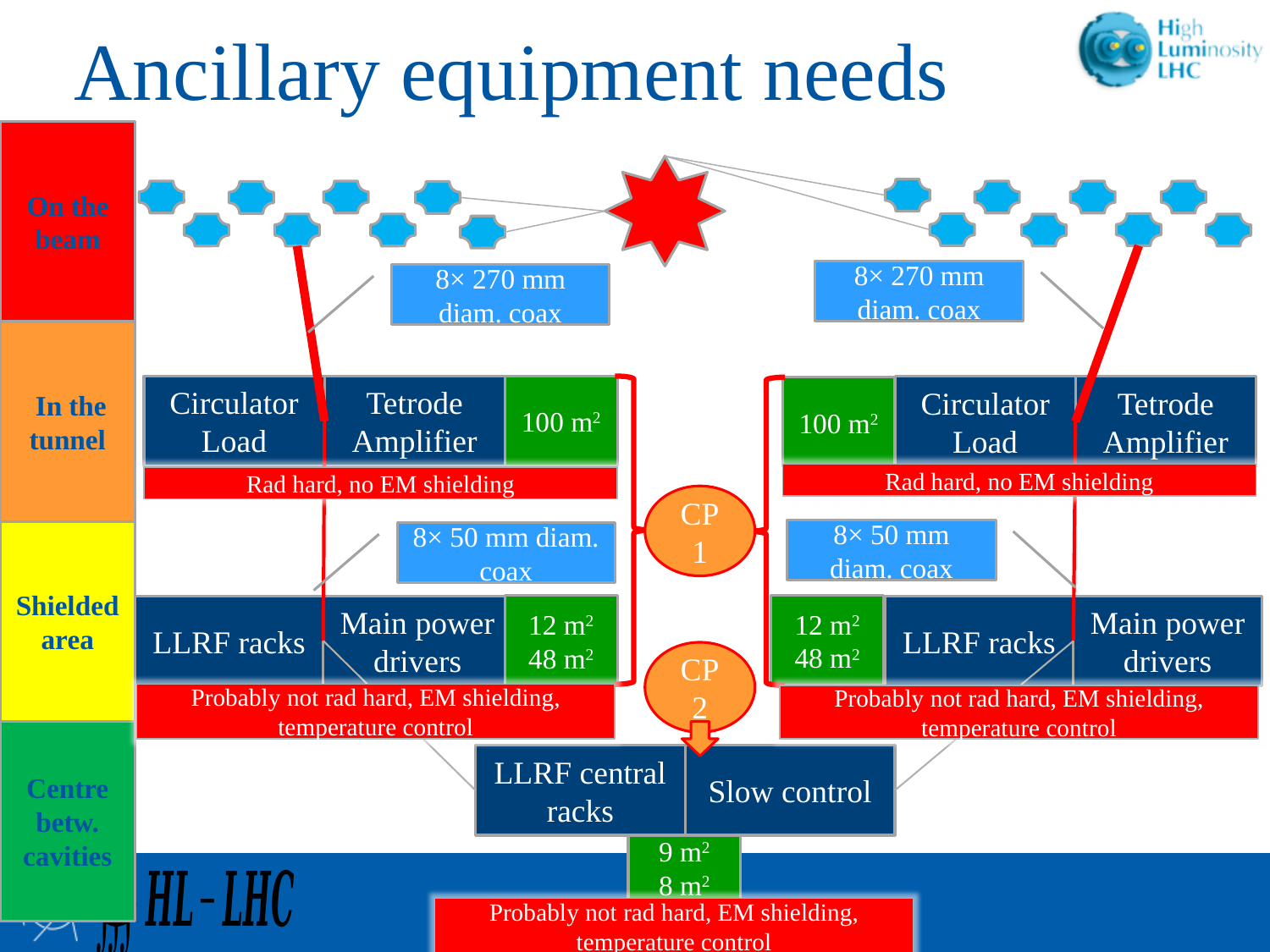

# Ancillary equipment needs
On the beam

8× 270 mm diam. coax
8× 270 mm diam. coax
 In the tunnel
Circulator
Load
Tetrode
Amplifier
100 m2
100 m2

CP1
Circulator
Load
Tetrode
Amplifier
Rad hard, no EM shielding
Rad hard, no EM shielding
Probably not rad hard, EM shielding, temperature control
Probably not rad hard, EM shielding, temperature control
Probably not rad hard, EM shielding, temperature control
8× 50 mm diam. coax
8× 50 mm diam. coax
Shielded area
12 m2
48 m2
12 m2
48 m2
LLRF racks
Main power drivers
LLRF racks
Main power drivers
CP2

Centre betw.
cavities
LLRF central racks
Slow control
9 m2
8 m2